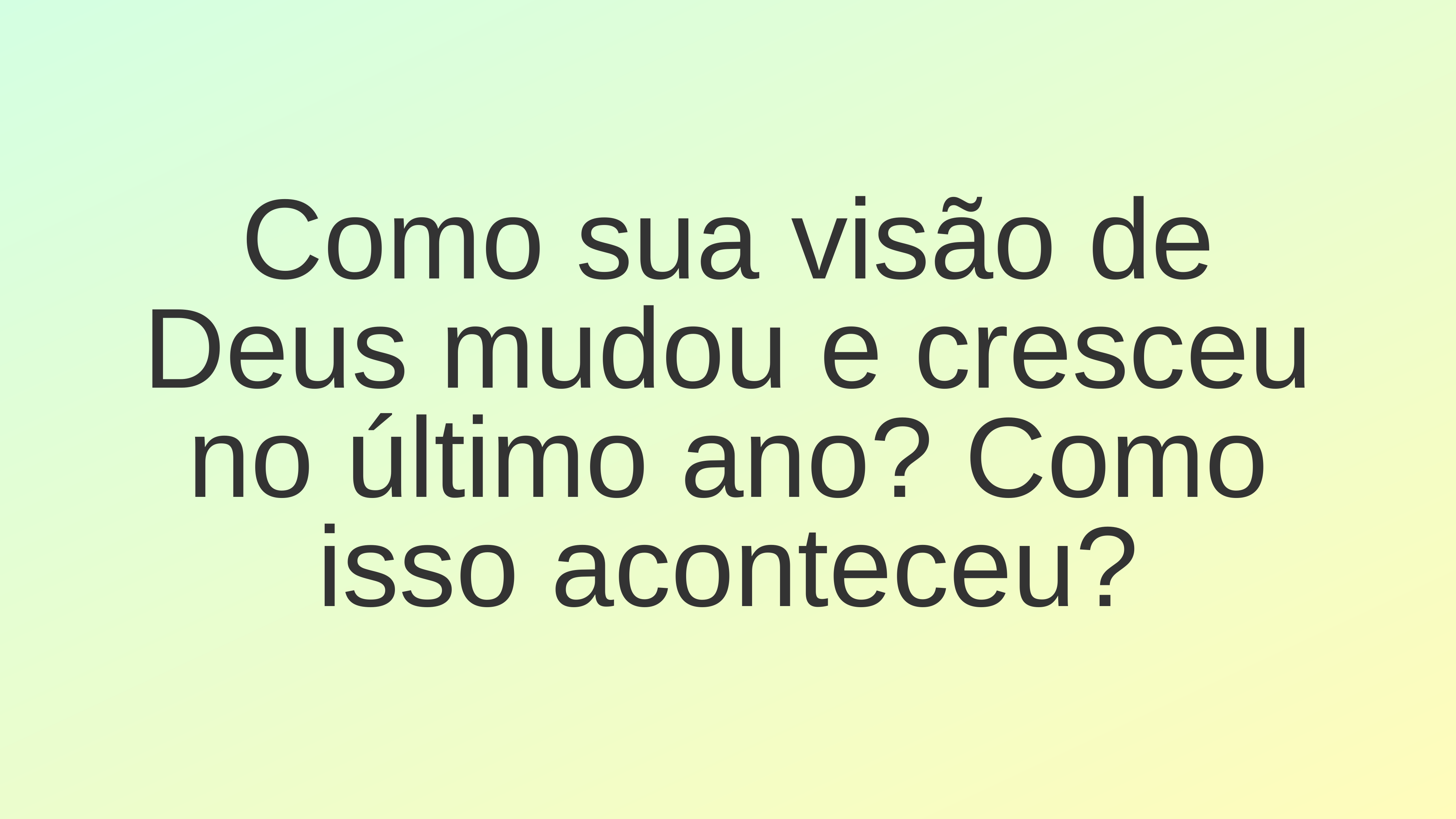

Como sua visão de Deus mudou e cresceu no último ano? Como isso aconteceu?